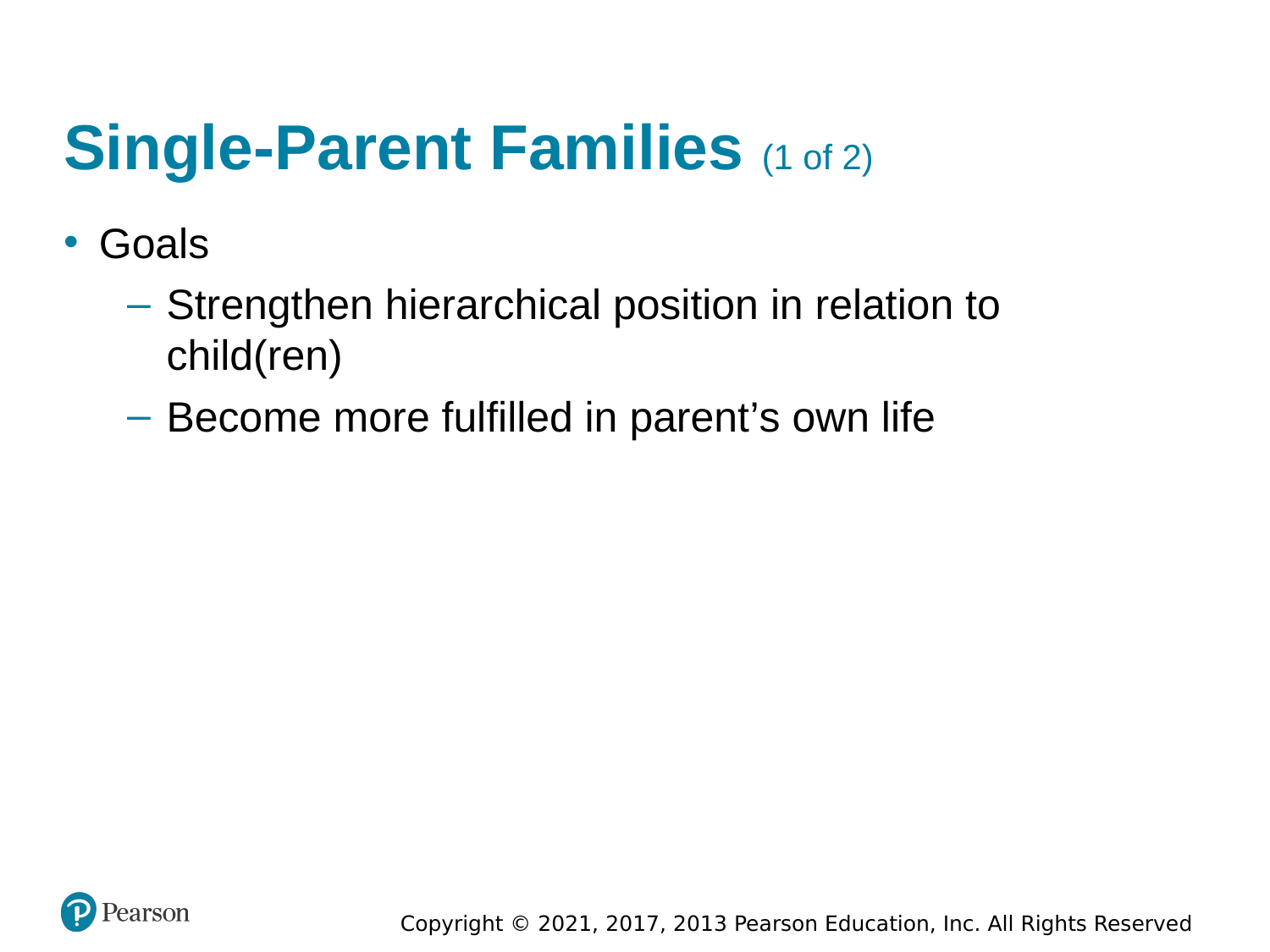

# Single-Parent Families (1 of 2)
Goals
Strengthen hierarchical position in relation to child(ren)
Become more fulfilled in parent’s own life